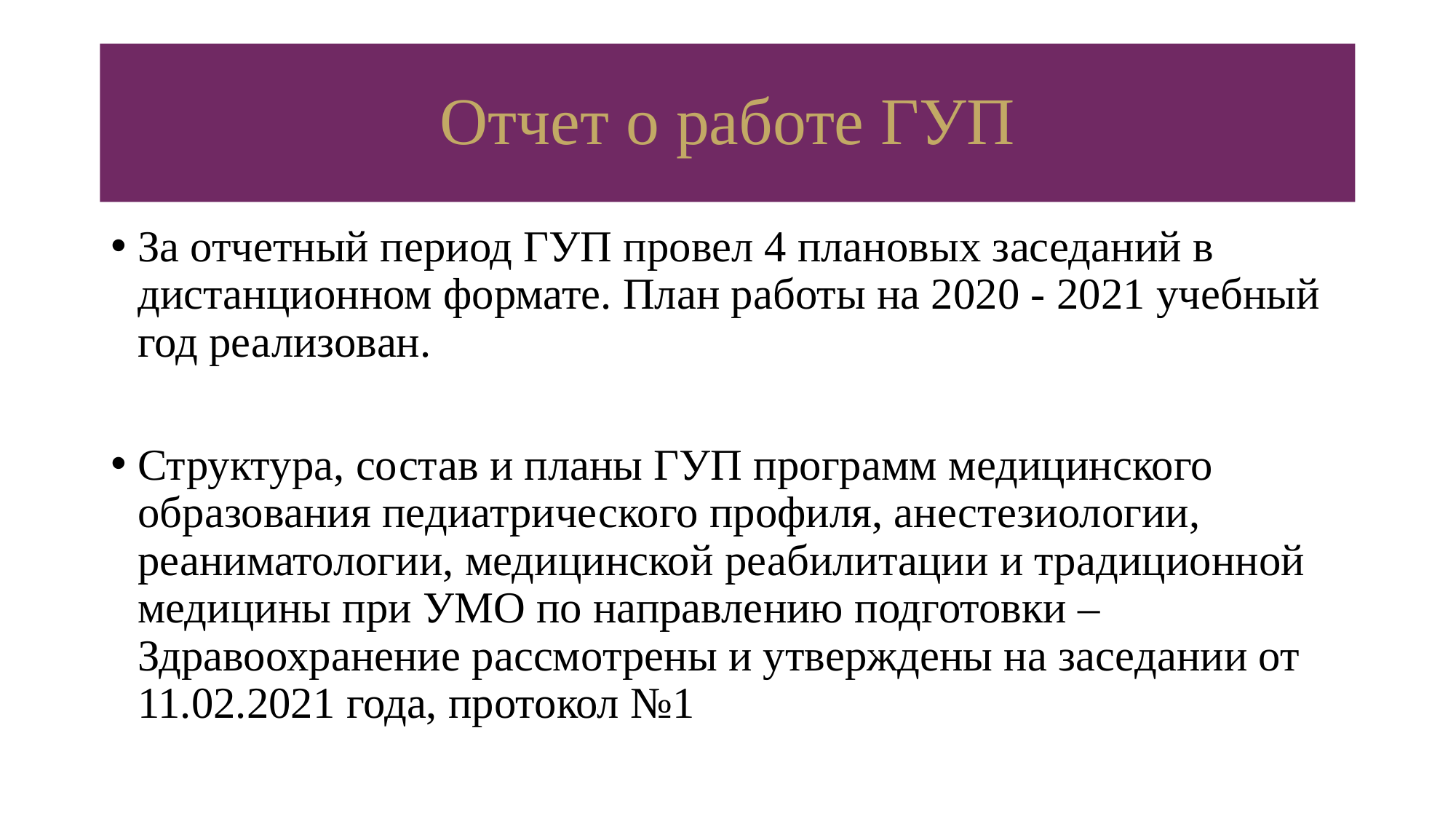

# Отчет о работе ГУП
За отчетный период ГУП провел 4 плановых заседаний в дистанционном формате. План работы на 2020 - 2021 учебный год реализован.

Структура, состав и планы ГУП программ медицинского образования педиатрического профиля, анестезиологии, реаниматологии, медицинской реабилитации и традиционной медицины при УМО по направлению подготовки – Здравоохранение рассмотрены и утверждены на заседании от 11.02.2021 года, протокол №1